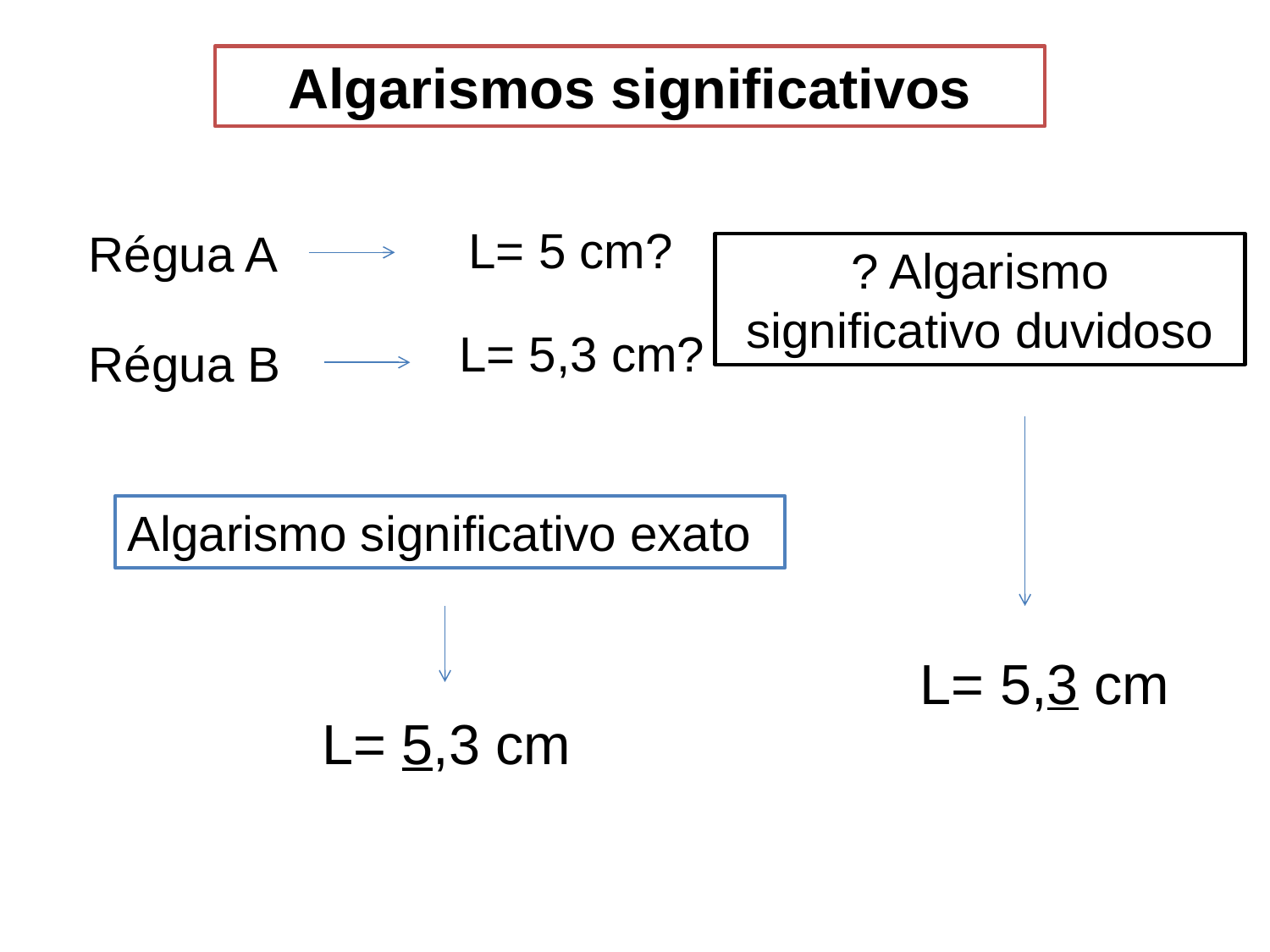

Algarismos significativos
L= 5 cm?
Régua A
? Algarismo significativo duvidoso
L= 5,3 cm?
Régua B
Algarismo significativo exato
L= 5,3 cm
L= 5,3 cm